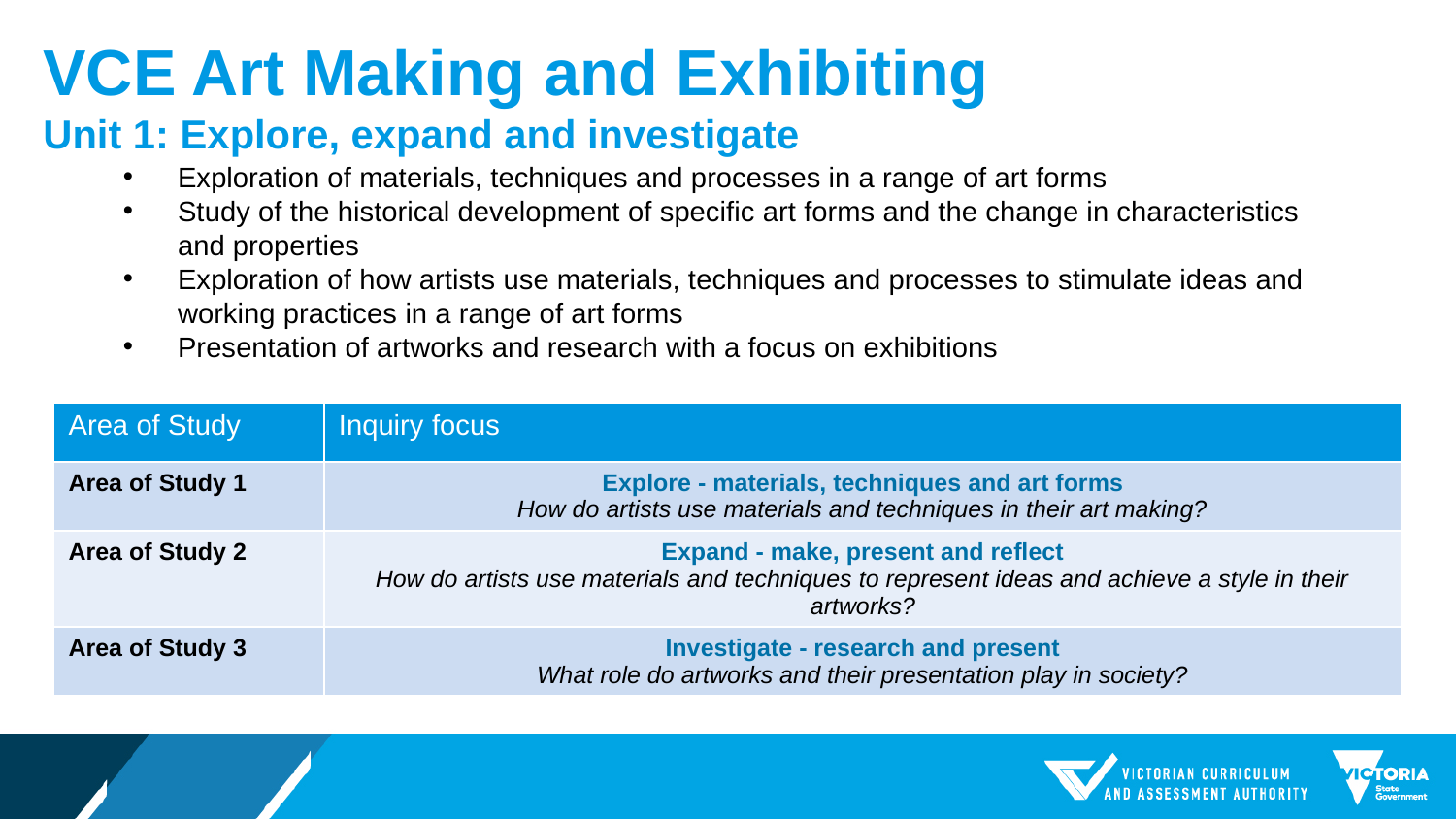

# VCE Art Making and Exhibiting Unit 1: Explore, expand and investigate
Exploration of materials, techniques and processes in a range of art forms
Study of the historical development of specific art forms and the change in characteristics and properties
Exploration of how artists use materials, techniques and processes to stimulate ideas and working practices in a range of art forms
Presentation of artworks and research with a focus on exhibitions
| Area of Study | Inquiry focus |
| --- | --- |
| Area of Study 1 | Explore - materials, techniques and art forms How do artists use materials and techniques in their art making? |
| Area of Study 2 | Expand - make, present and reflect How do artists use materials and techniques to represent ideas and achieve a style in their artworks? |
| Area of Study 3 | Investigate - research and present What role do artworks and their presentation play in society? |